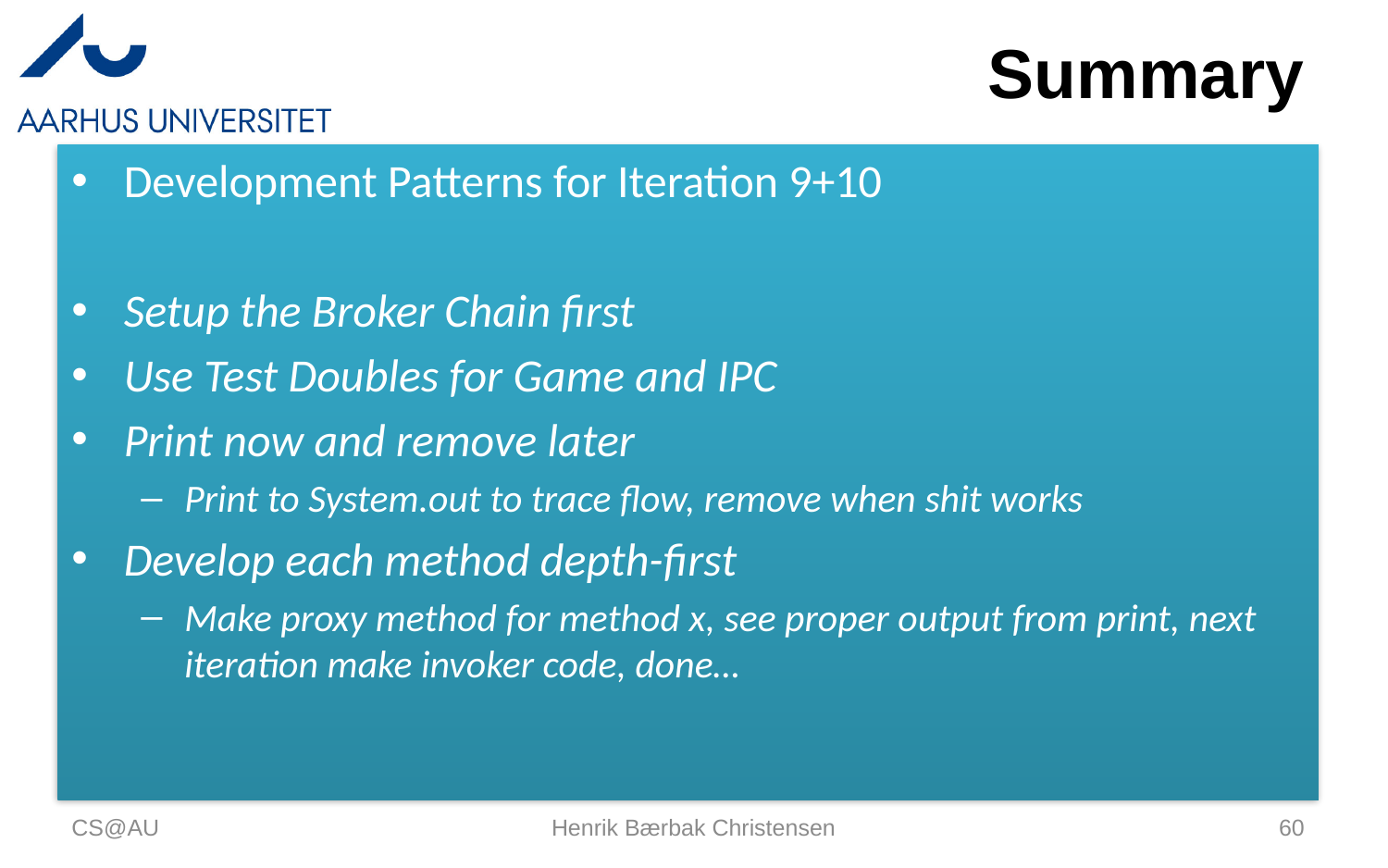

# Summary
Development Patterns for Iteration 9+10

Setup the Broker Chain first
Use Test Doubles for Game and IPC
Print now and remove later
Print to System.out to trace flow, remove when shit works
Develop each method depth-first
Make proxy method for method x, see proper output from print, next iteration make invoker code, done…
CS@AU
Henrik Bærbak Christensen
60